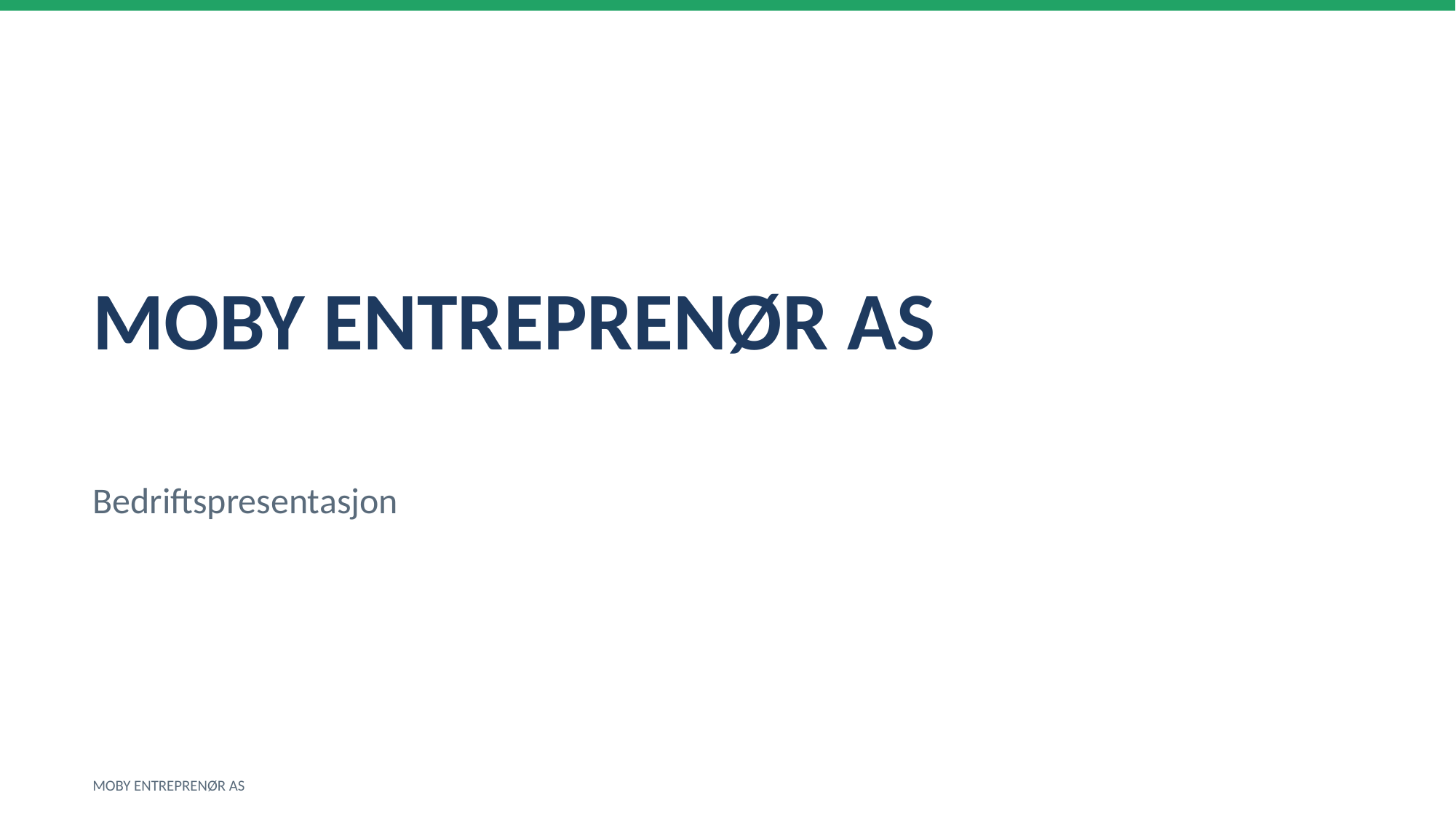

MOBY ENTREPRENØR AS
Bedriftspresentasjon
MOBY ENTREPRENØR AS